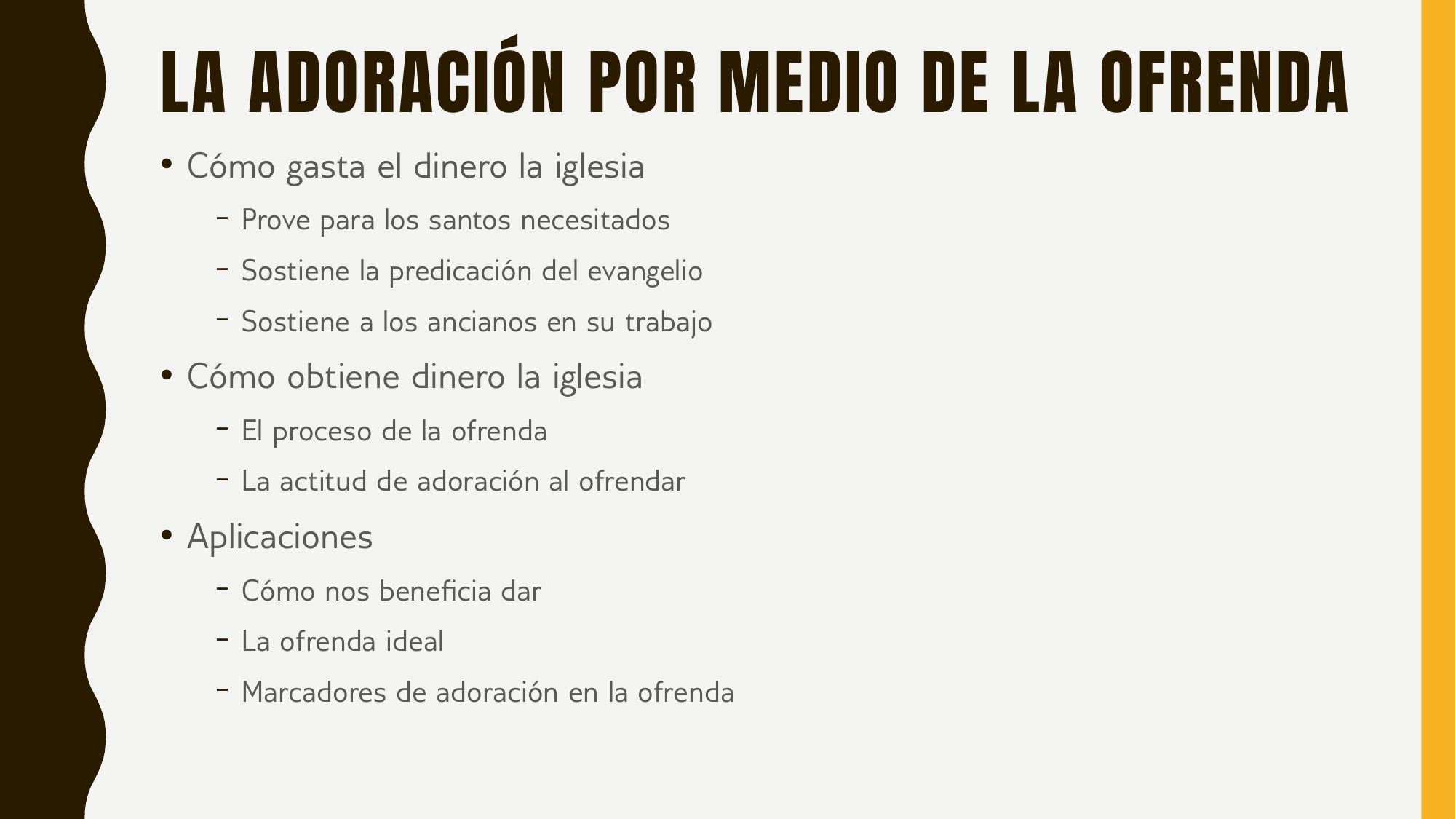

# LA ADORACIÓN POR MEDIO DE LA OFRENDA
Cómo gasta el dinero la iglesia
Prove para los santos necesitados
Sostiene la predicación del evangelio
Sostiene a los ancianos en su trabajo
Cómo obtiene dinero la iglesia
El proceso de la ofrenda
La actitud de adoración al ofrendar
Aplicaciones
Cómo nos beneficia dar
La ofrenda ideal
Marcadores de adoración en la ofrenda